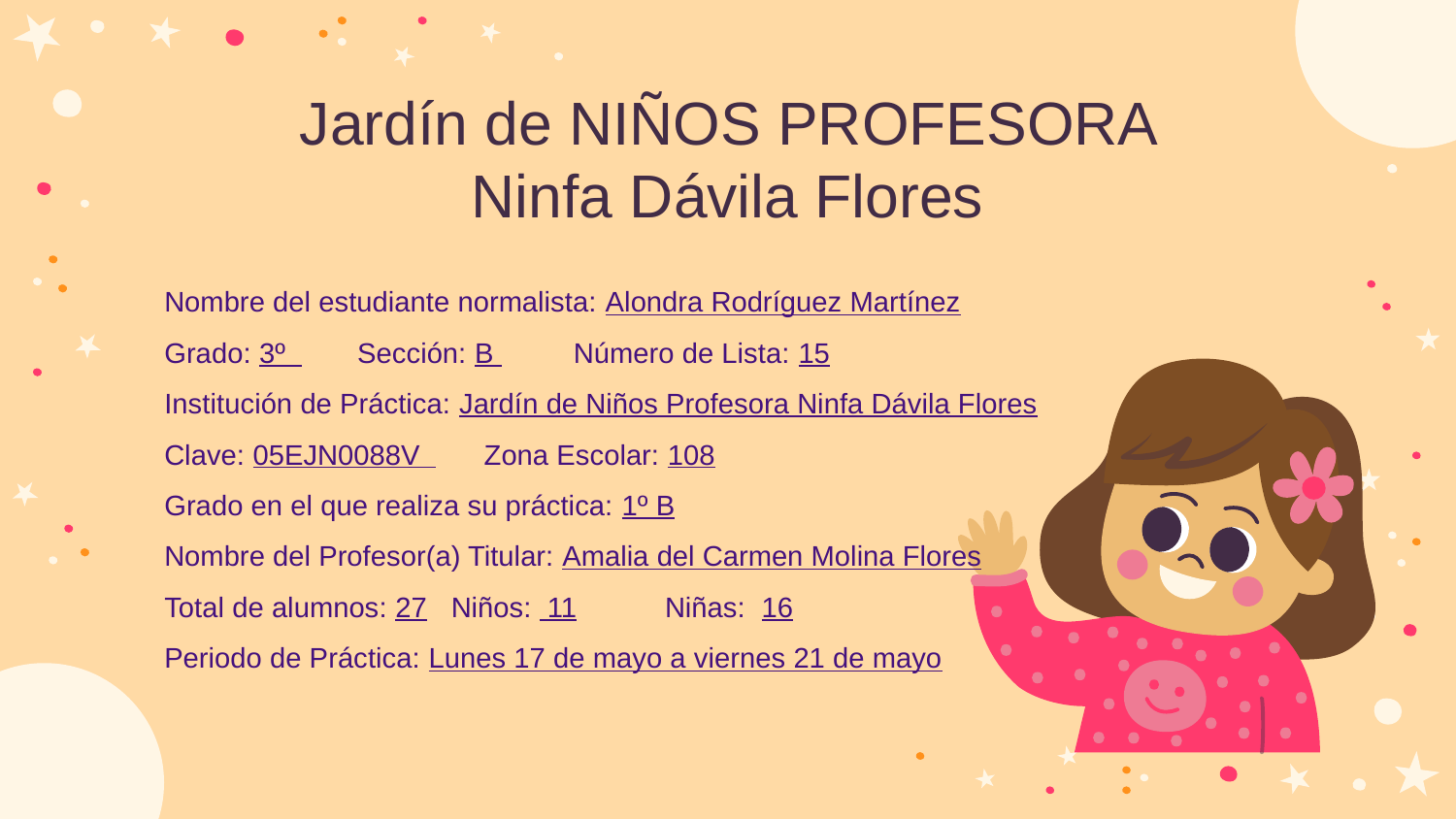

# Jardín de NIÑOS PROFESORA Ninfa Dávila Flores
Nombre del estudiante normalista: Alondra Rodríguez Martínez
Grado: 3º         Sección: B          Número de Lista: 15
Institución de Práctica: Jardín de Niños Profesora Ninfa Dávila Flores
Clave: 05EJN0088V        Zona Escolar: 108
Grado en el que realiza su práctica: 1º B
Nombre del Profesor(a) Titular: Amalia del Carmen Molina Flores
Total de alumnos: 27   Niños:  11           Niñas:  16
Periodo de Práctica: Lunes 17 de mayo a viernes 21 de mayo